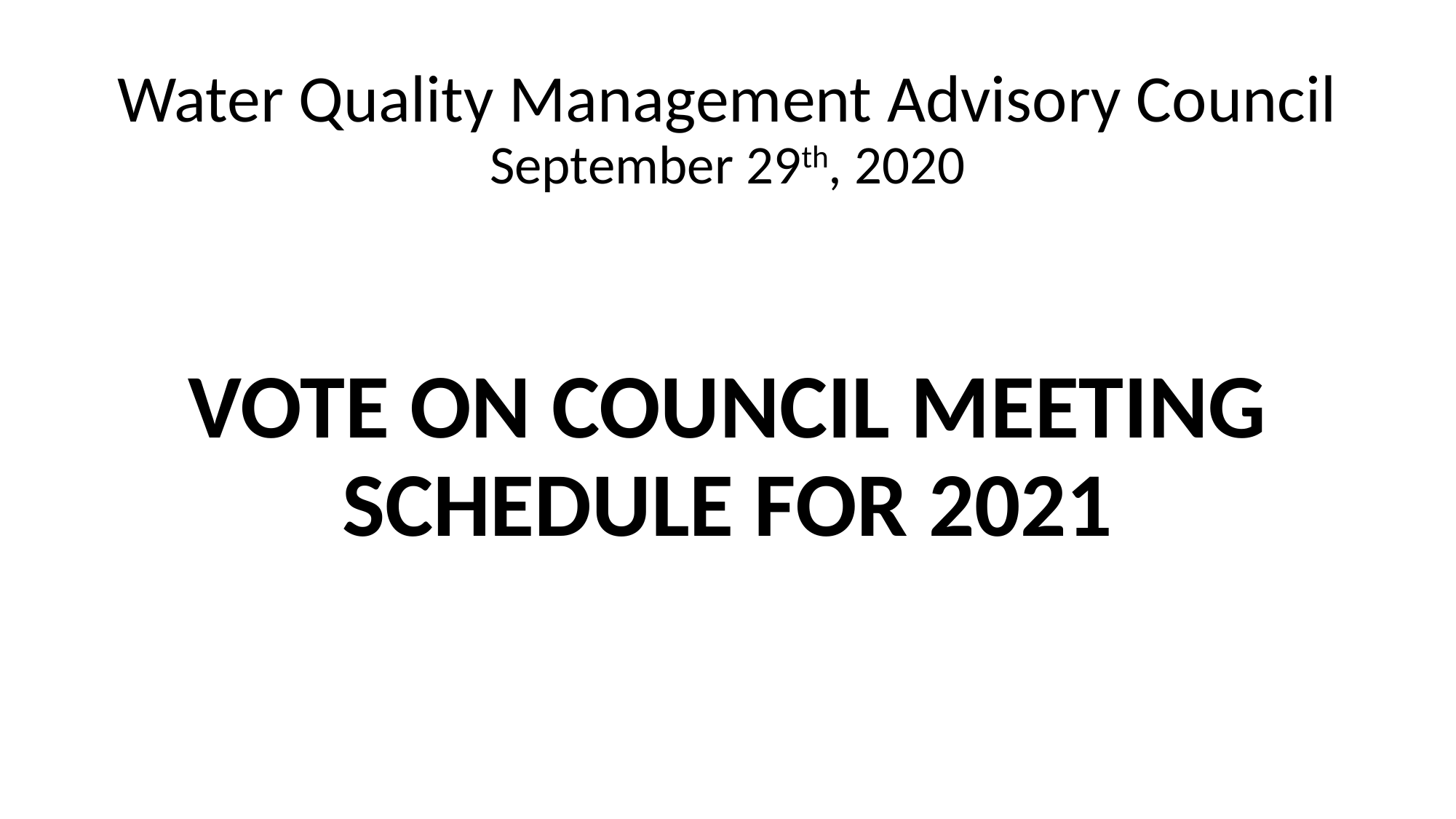

# Water Quality Management Advisory Council September 29th, 2020
VOTE ON COUNCIL MEETING SCHEDULE FOR 2021